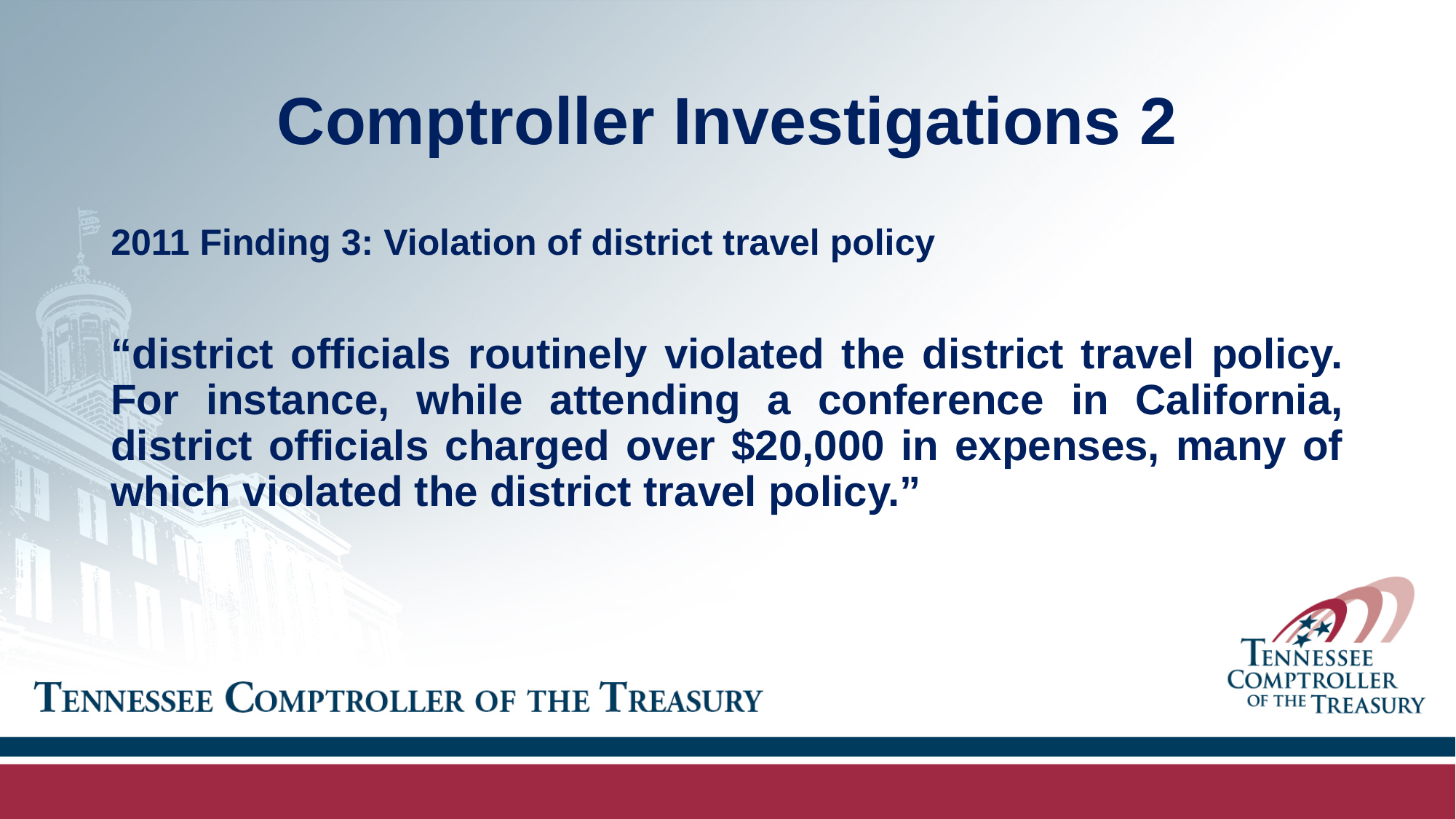

# Comptroller Investigations 2
2011 Finding 3: Violation of district travel policy

“district officials routinely violated the district travel policy. For instance, while attending a conference in California, district officials charged over $20,000 in expenses, many of which violated the district travel policy.”